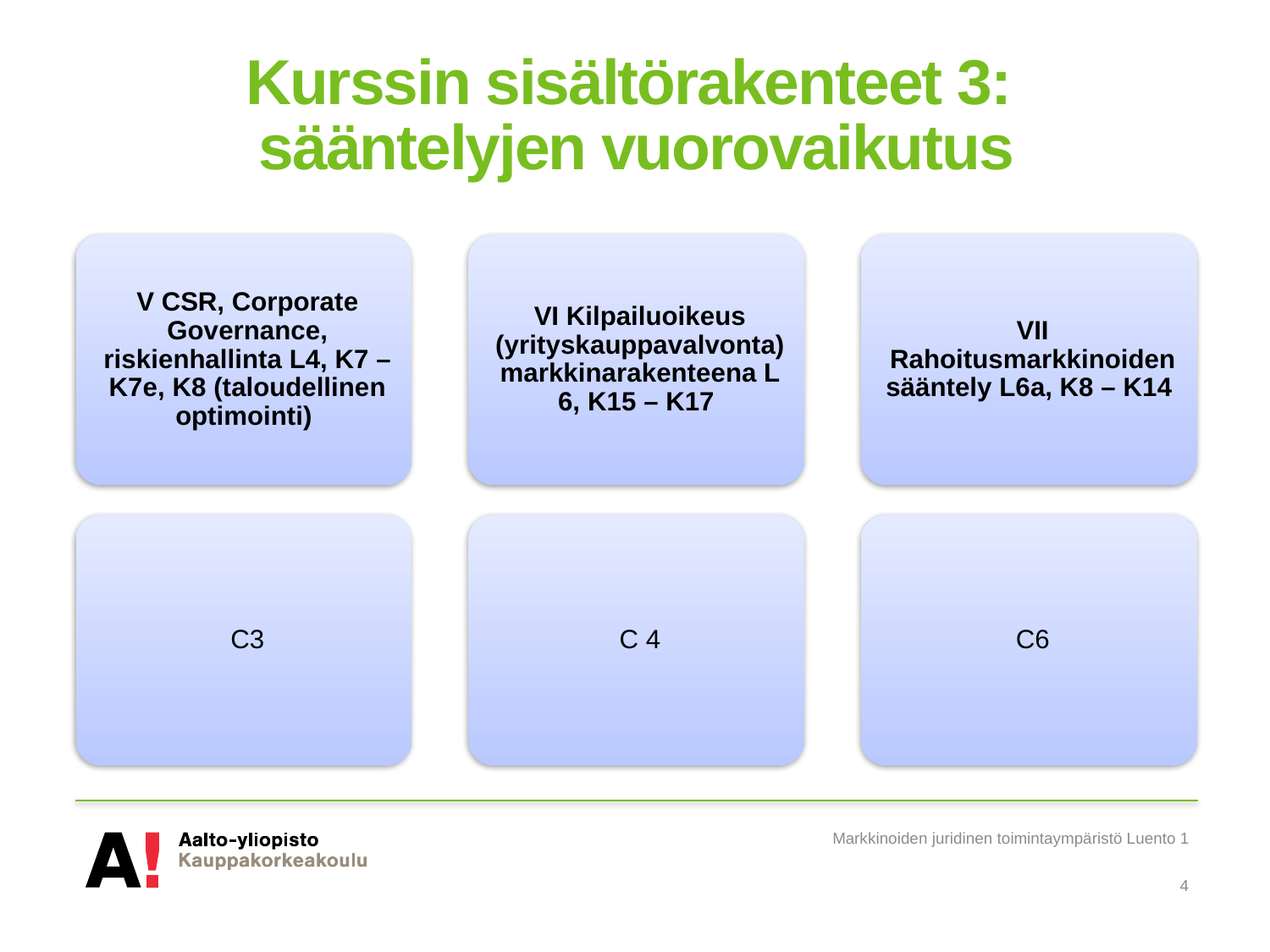

# Kurssin sisältörakenteet 3: sääntelyjen vuorovaikutus
V CSR, Corporate Governance, riskienhallinta L4, K7 – K7e, K8 (taloudellinen optimointi)
C3
VI Kilpailuoikeus (yrityskauppavalvonta) markkinarakenteena L 6, K15 – K17
C 4
VII Rahoitusmarkkinoiden sääntely L6a, K8 – K14
C6
Markkinoiden juridinen toimintaympäristö Luento 1
4